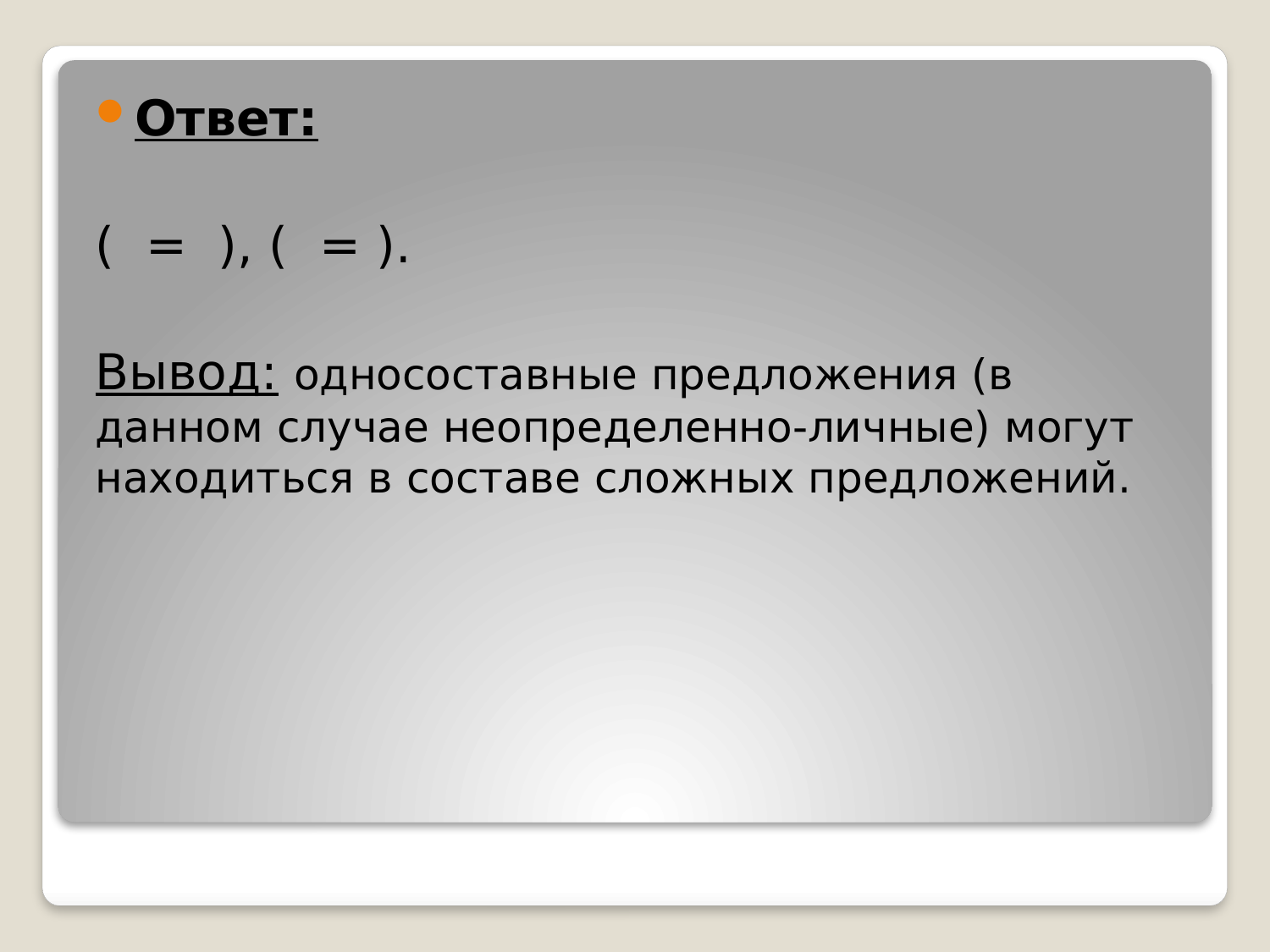

Ответ:

(  =  ), (  = ).

Вывод: односоставные предложения (в данном случае неопределенно-личные) могут находиться в составе сложных предложений.

#